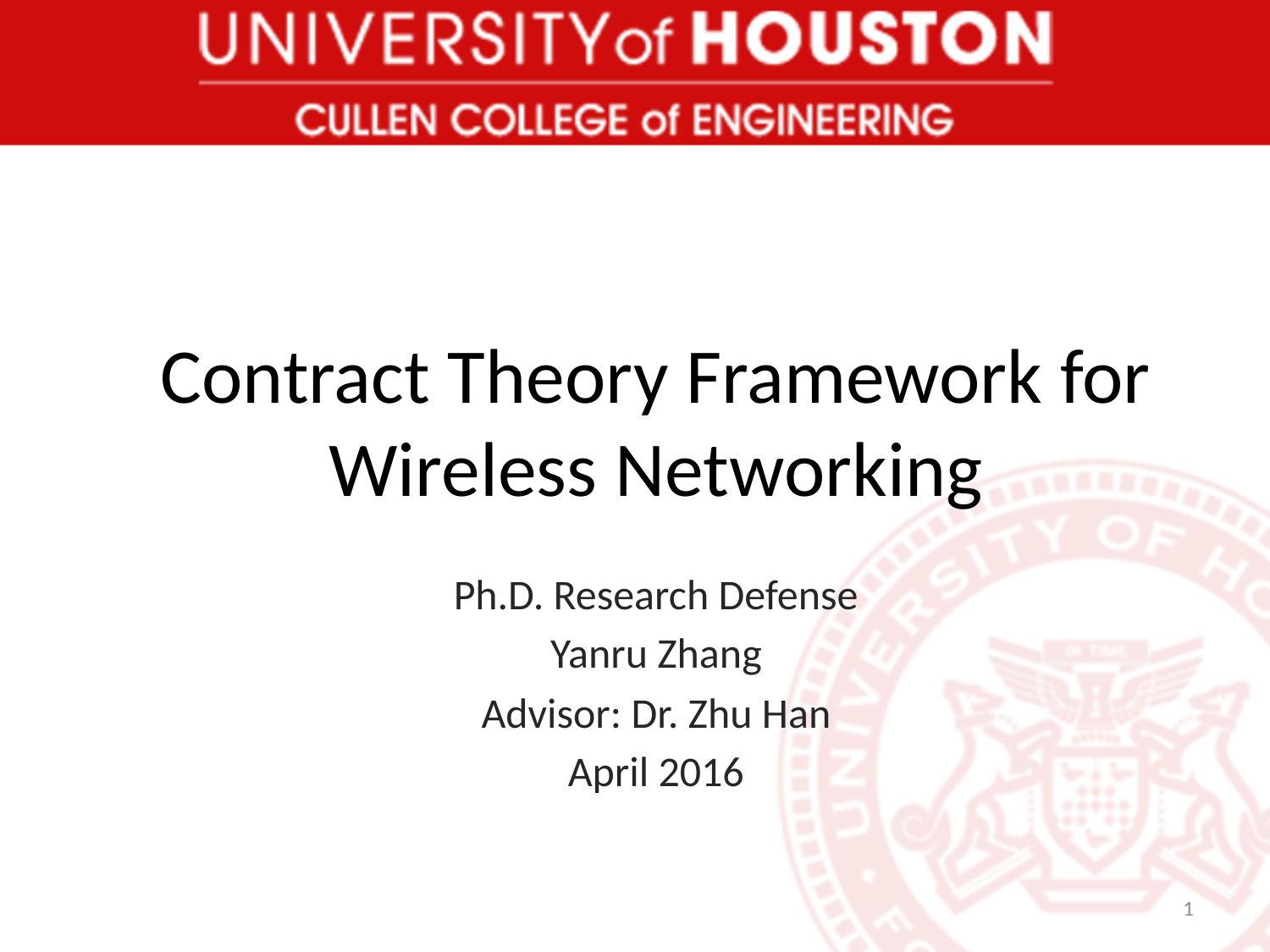

Contract Theory Framework for
Wireless Networking
Ph.D. Research Defense
Yanru Zhang
Advisor: Dr. Zhu Han
April 2016
1